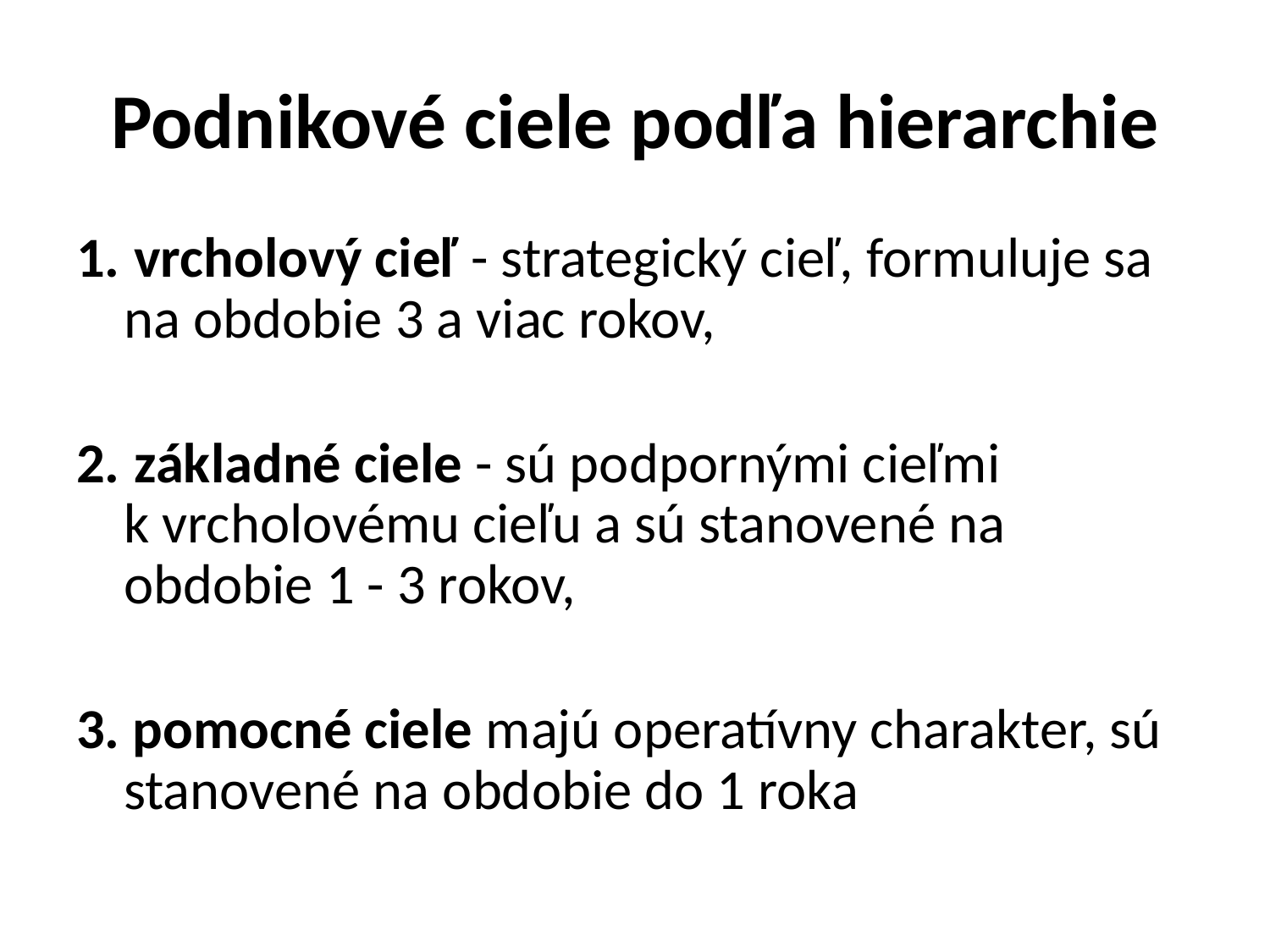

# Podnikové ciele podľa hierarchie
1. vrcholový cieľ - strategický cieľ, formuluje sa na obdobie 3 a viac rokov,

2. základné ciele - sú podpornými cieľmi k vrcholovému cieľu a sú stanovené na obdobie 1 - 3 rokov,

3. pomocné ciele majú operatívny charakter, sú stanovené na obdobie do 1 roka